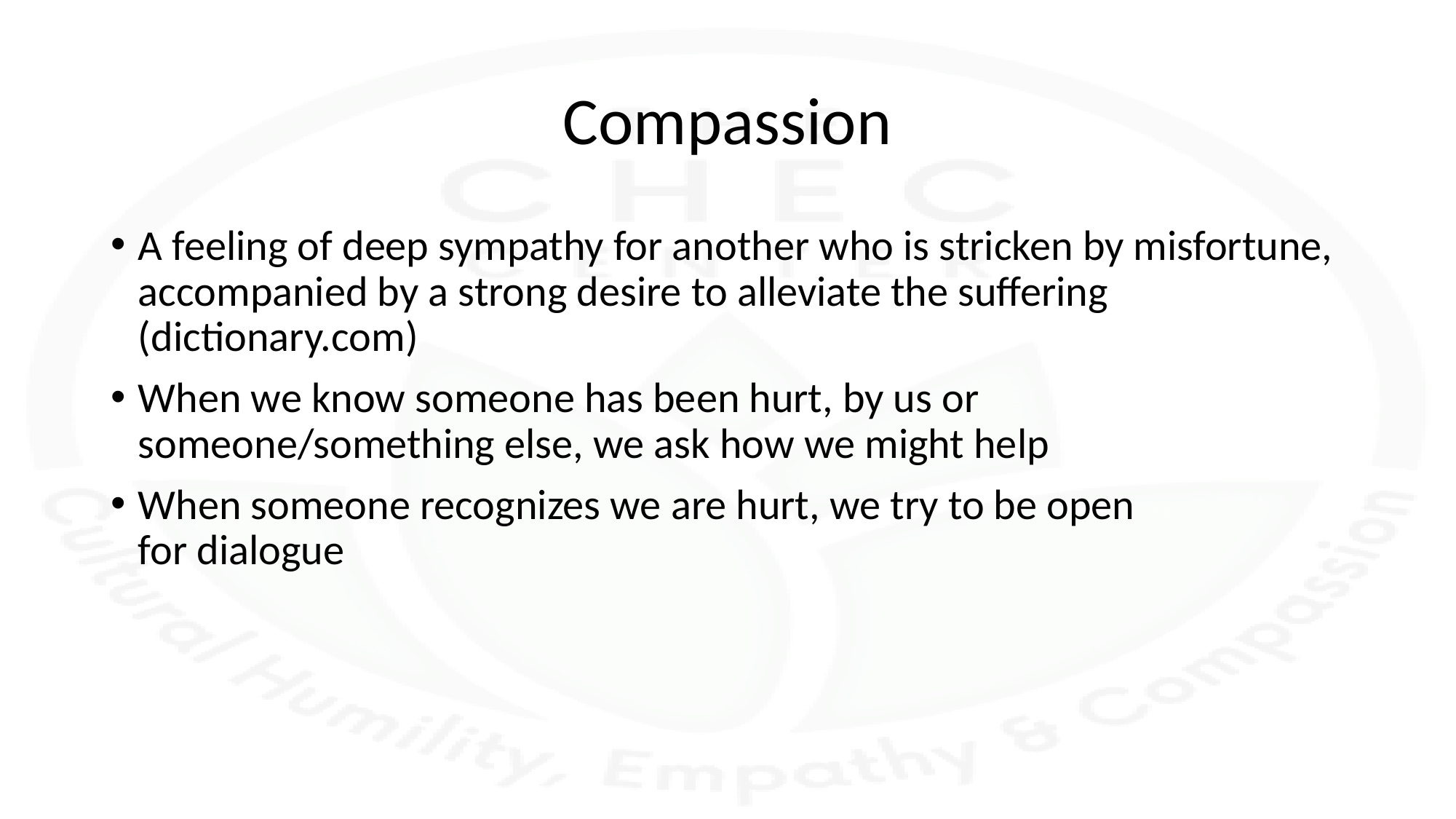

# Compassion
A feeling of deep sympathy for another who is stricken by misfortune, accompanied by a strong desire to alleviate the suffering (dictionary.com)
When we know someone has been hurt, by us or someone/something else, we ask how we might help
When someone recognizes we are hurt, we try to be open
for dialogue